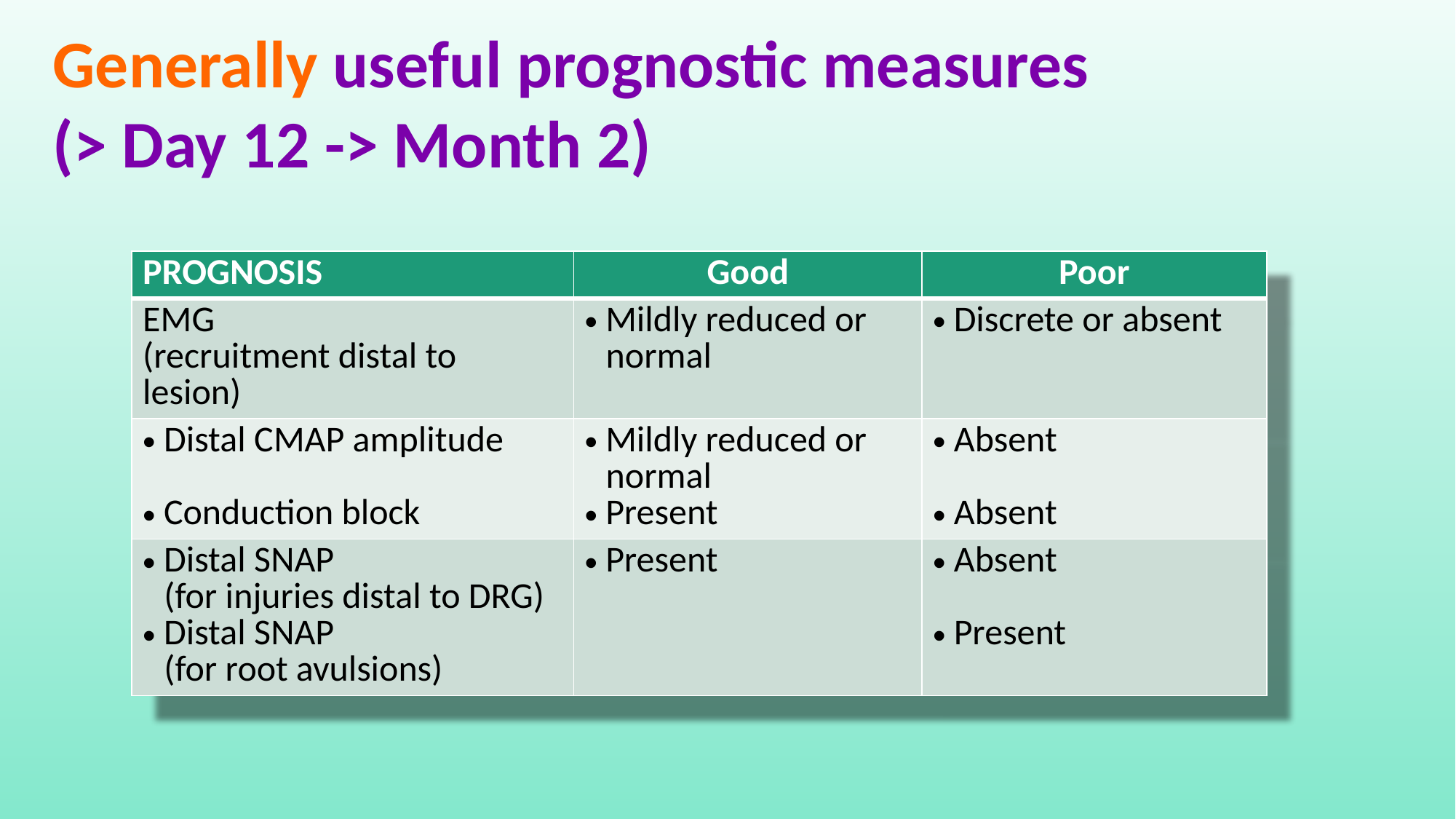

Generally useful prognostic measures
(> Day 12 -> Month 2)
| PROGNOSIS | Good | Poor |
| --- | --- | --- |
| EMG (recruitment distal to lesion) | Mildly reduced or normal | Discrete or absent |
| Distal CMAP amplitude Conduction block | Mildly reduced or normal Present | Absent Absent |
| Distal SNAP (for injuries distal to DRG) Distal SNAP (for root avulsions) | Present | Absent Present |